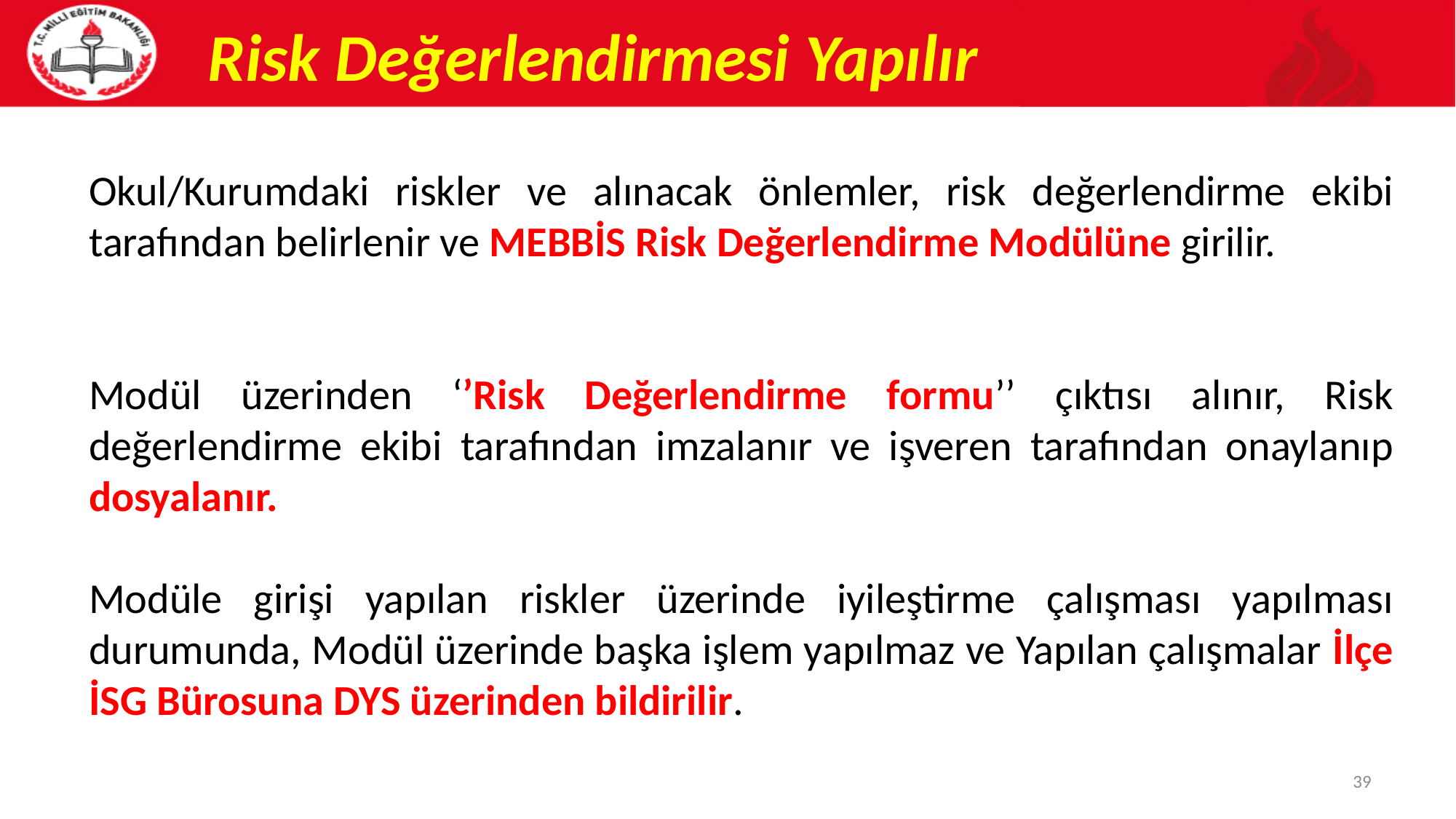

Risk Değerlendirmesi Yapılır
Okul/Kurumdaki riskler ve alınacak önlemler, risk değerlendirme ekibi tarafından belirlenir ve MEBBİS Risk Değerlendirme Modülüne girilir.

Modül üzerinden ‘’Risk Değerlendirme formu’’ çıktısı alınır, Risk değerlendirme ekibi tarafından imzalanır ve işveren tarafından onaylanıp dosyalanır.

Modüle girişi yapılan riskler üzerinde iyileştirme çalışması yapılması durumunda, Modül üzerinde başka işlem yapılmaz ve Yapılan çalışmalar İlçe İSG Bürosuna DYS üzerinden bildirilir.
39